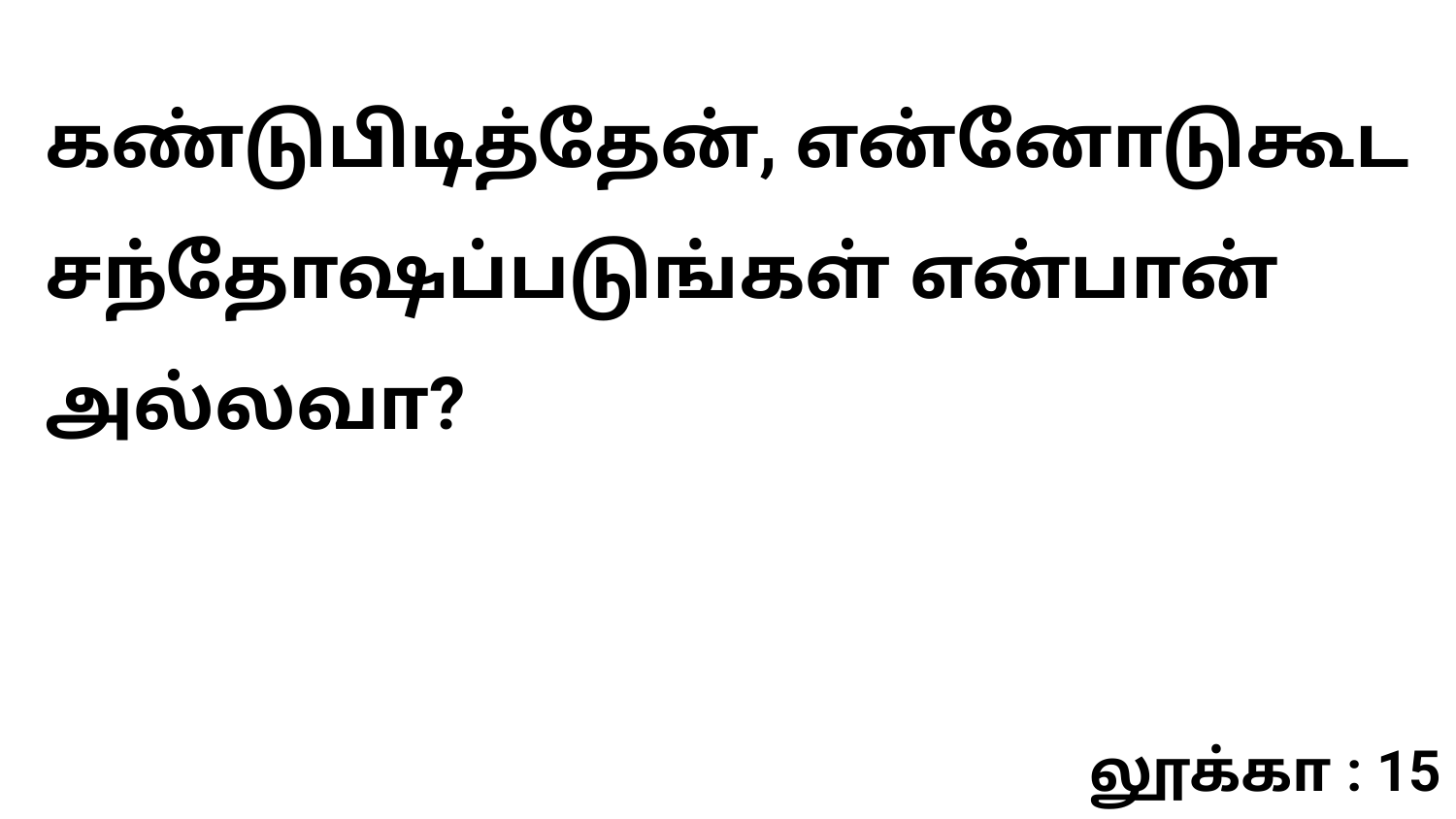

கண்டுபிடித்தேன், என்னோடுகூட சந்தோஷப்படுங்கள் என்பான் அல்லவா?
லூக்கா : 15